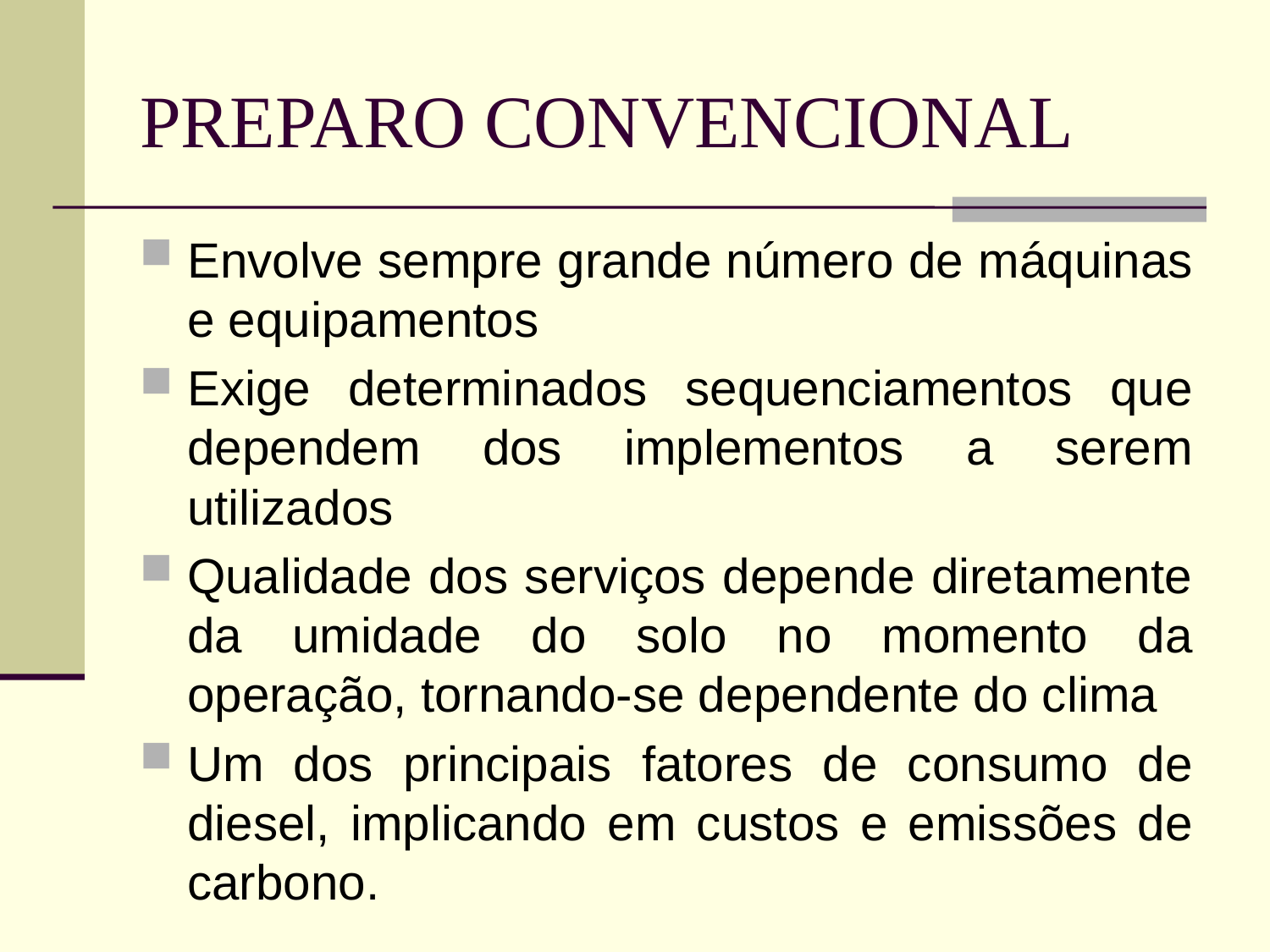

# PREPARO CONVENCIONAL
Envolve sempre grande número de máquinas e equipamentos
Exige determinados sequenciamentos que dependem dos implementos a serem utilizados
Qualidade dos serviços depende diretamente da umidade do solo no momento da operação, tornando-se dependente do clima
Um dos principais fatores de consumo de diesel, implicando em custos e emissões de carbono.